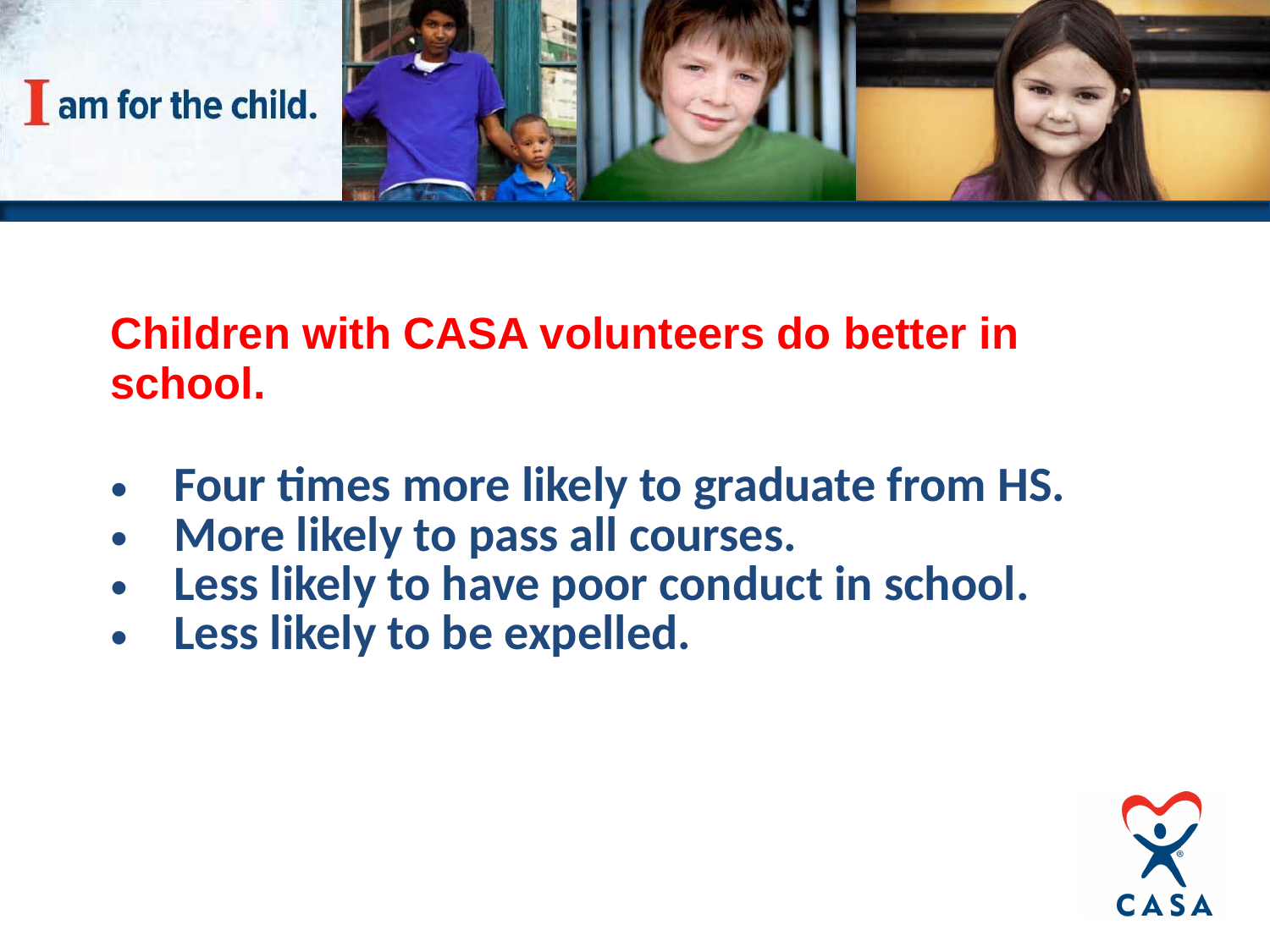

Children with CASA volunteers do better in school.
Four times more likely to graduate from HS.
More likely to pass all courses.
Less likely to have poor conduct in school.
Less likely to be expelled.